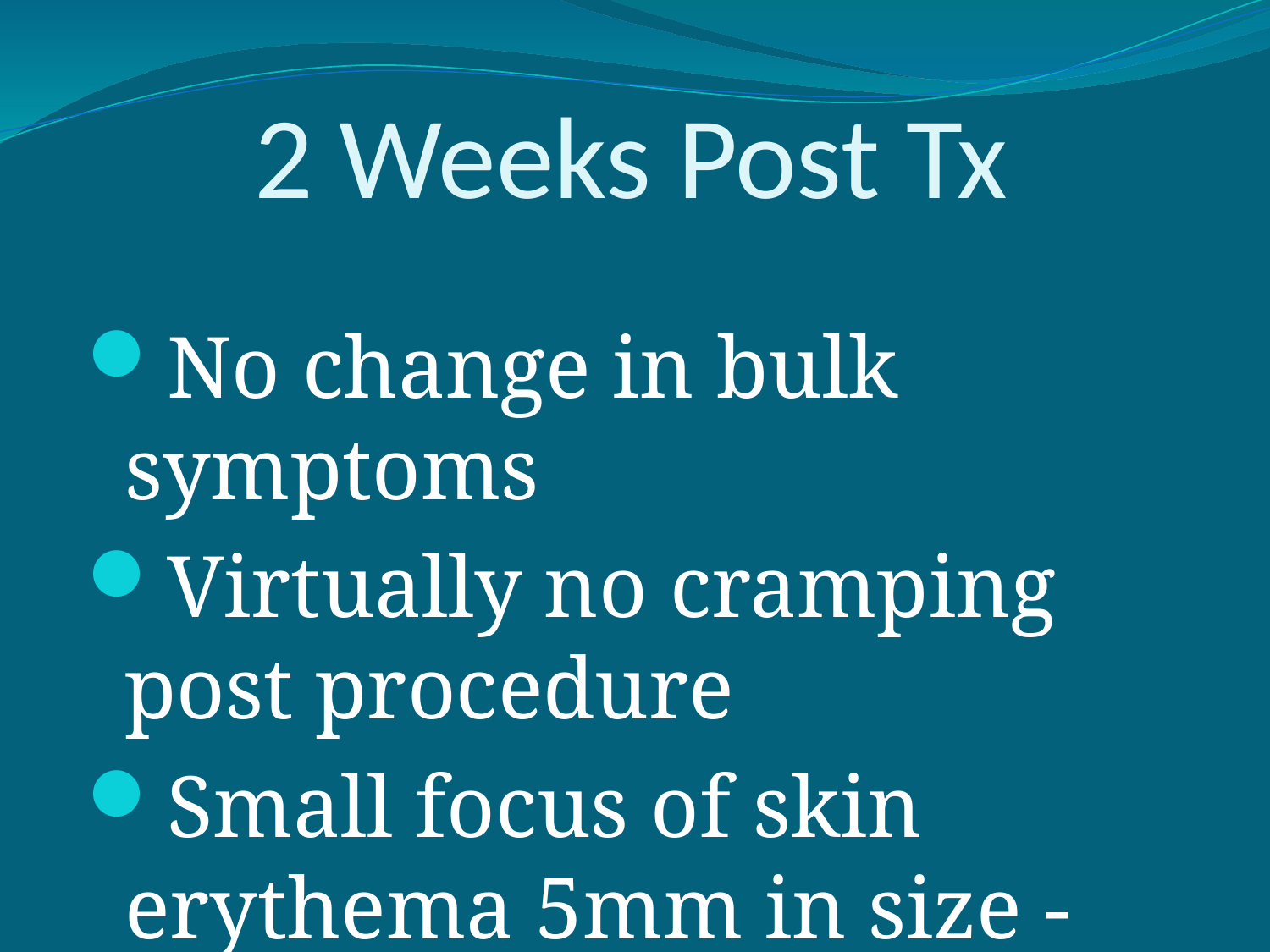

# 2 Weeks Post Tx
No change in bulk symptoms
Virtually no cramping post procedure
Small focus of skin erythema 5mm in size - resolving